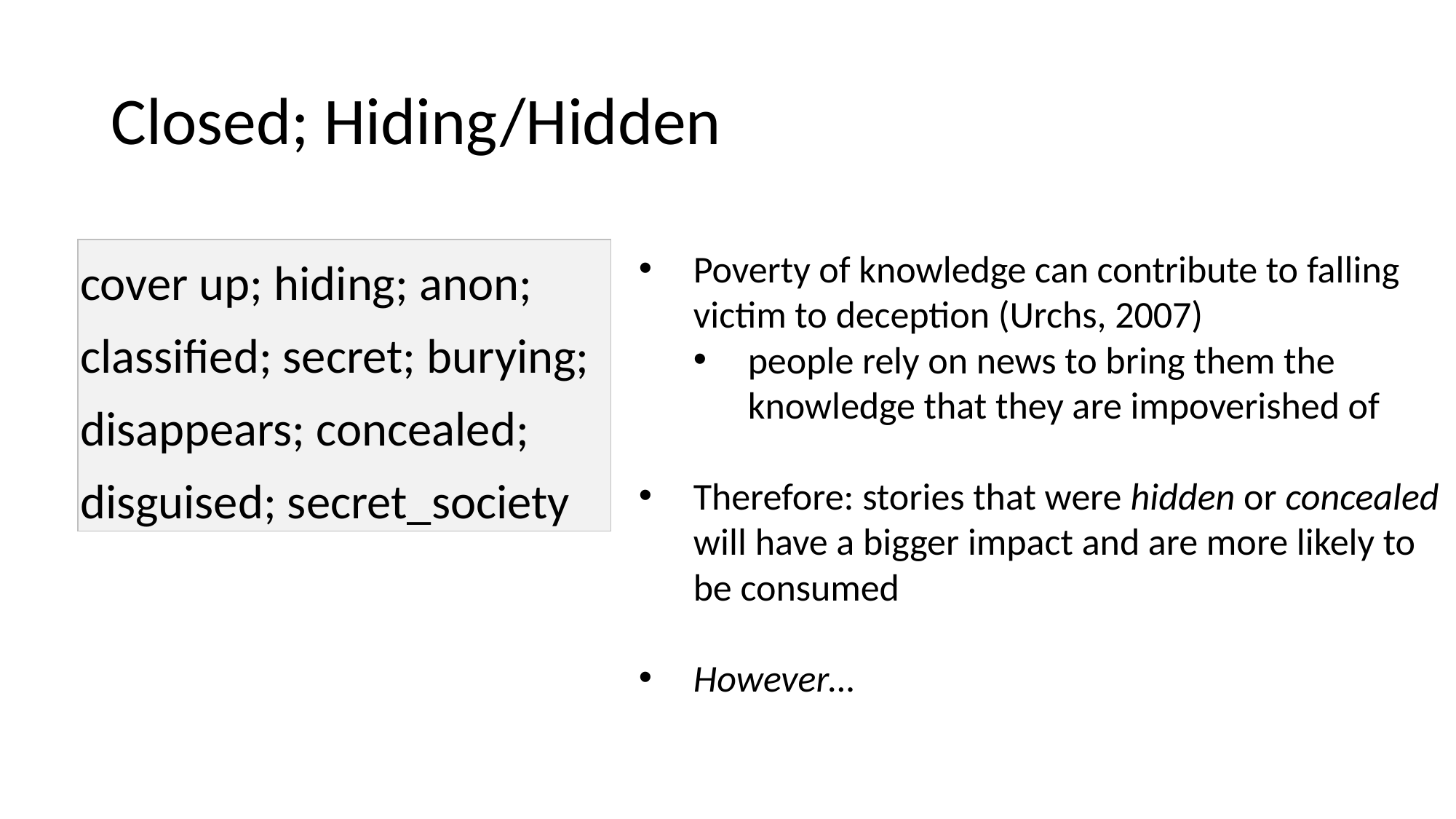

# Closed; Hiding/Hidden
| cover up; hiding; anon; classified; secret; burying; disappears; concealed; disguised; secret\_society |
| --- |
Poverty of knowledge can contribute to falling victim to deception (Urchs, 2007)
people rely on news to bring them the knowledge that they are impoverished of

Therefore: stories that were hidden or concealed will have a bigger impact and are more likely to be consumed

However…